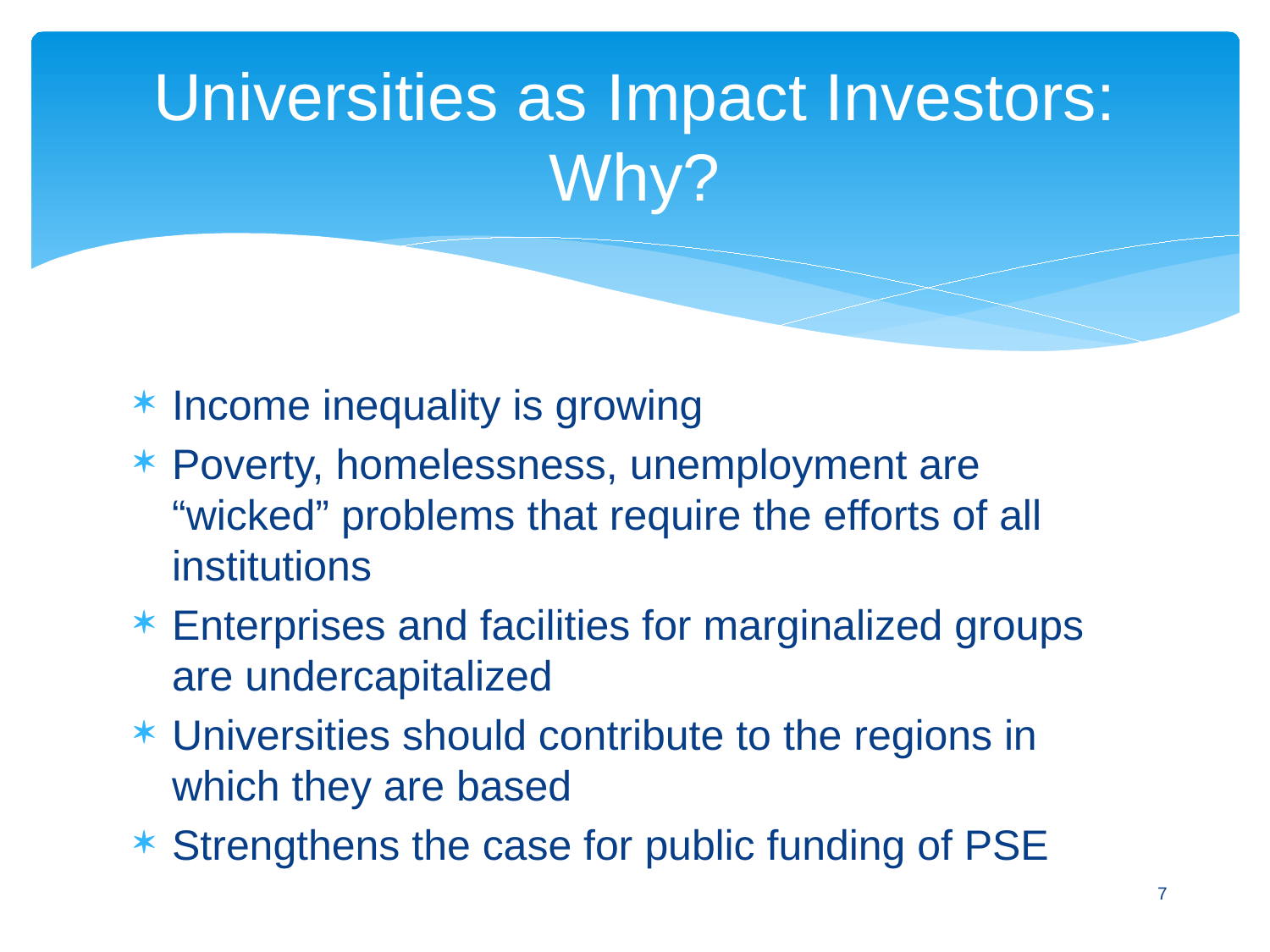

# Universities as Impact Investors: Why?
Income inequality is growing
Poverty, homelessness, unemployment are “wicked” problems that require the efforts of all institutions
Enterprises and facilities for marginalized groups are undercapitalized
Universities should contribute to the regions in which they are based
Strengthens the case for public funding of PSE

7